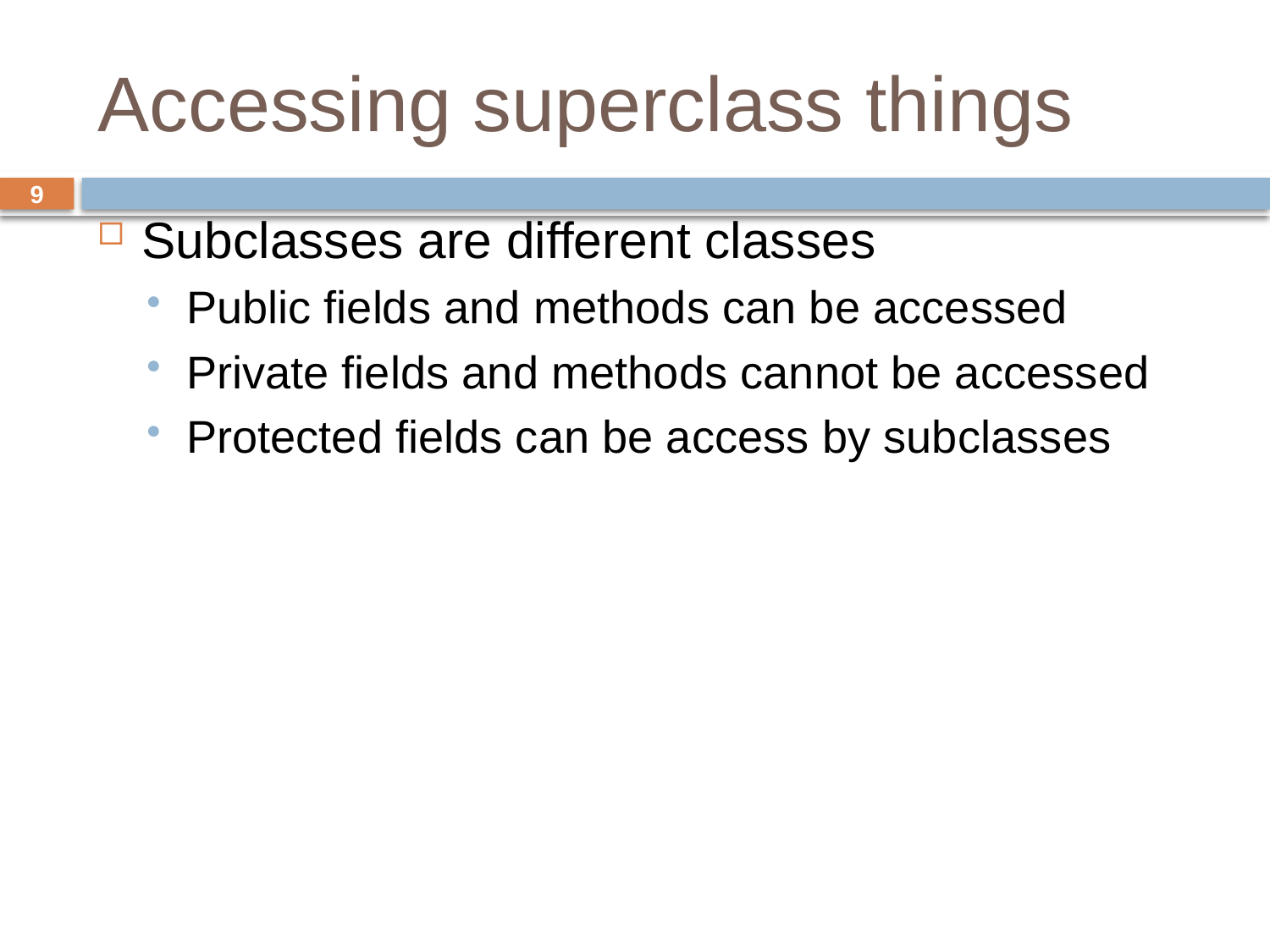

# Accessing superclass things
9
Subclasses are different classes
Public fields and methods can be accessed
Private fields and methods cannot be accessed
Protected fields can be access by subclasses